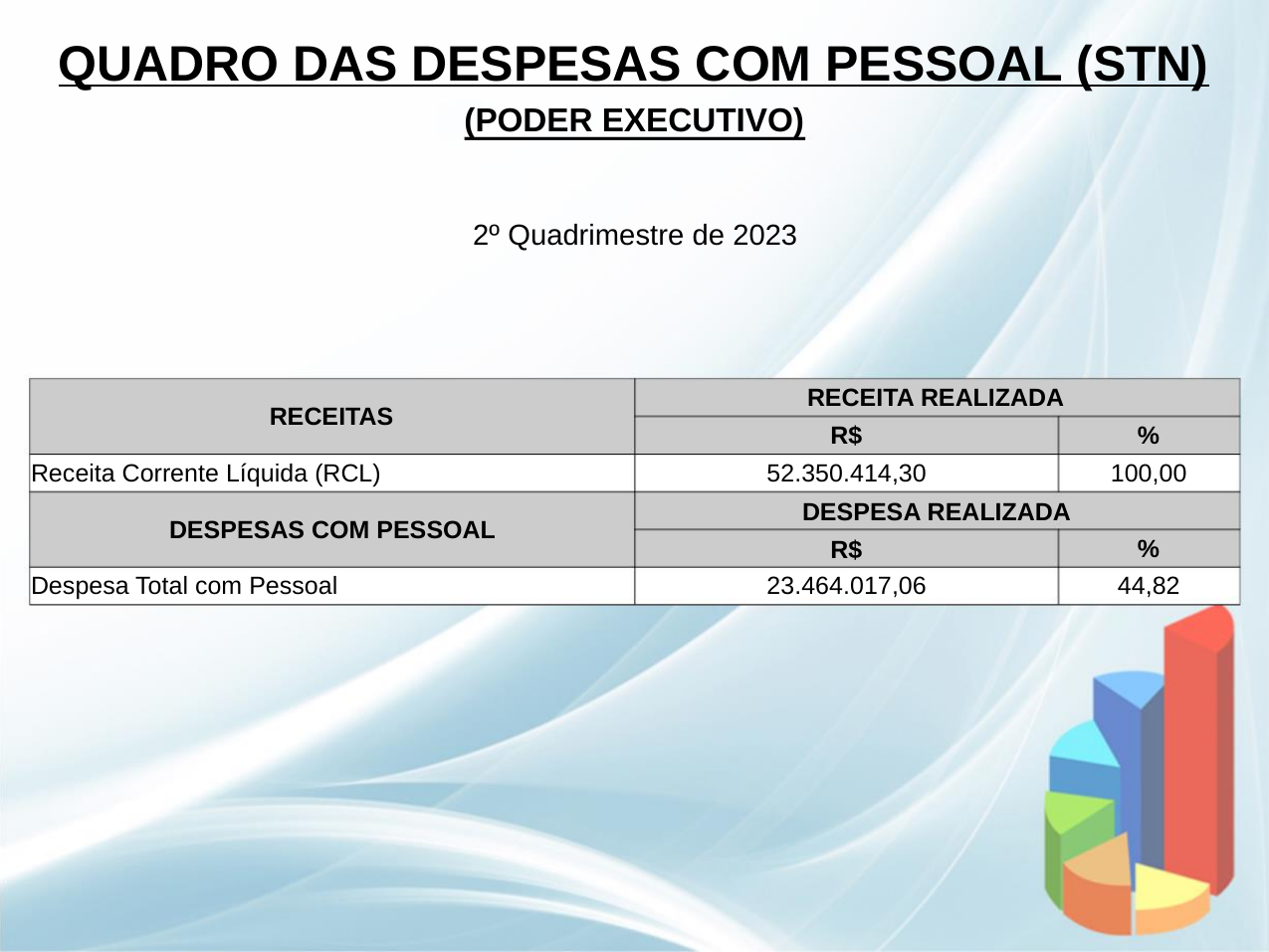

QUADRO DAS DESPESAS COM PESSOAL (STN)
(PODER EXECUTIVO)
2º Quadrimestre de 2023
RECEITA REALIZADA
RECEITAS
R$
%
Receita Corrente Líquida (RCL)
52.350.414,30
DESPESA REALIZADA
R$
100,00
DESPESAS COM PESSOAL
Despesa Total com Pessoal
%
23.464.017,06
44,82